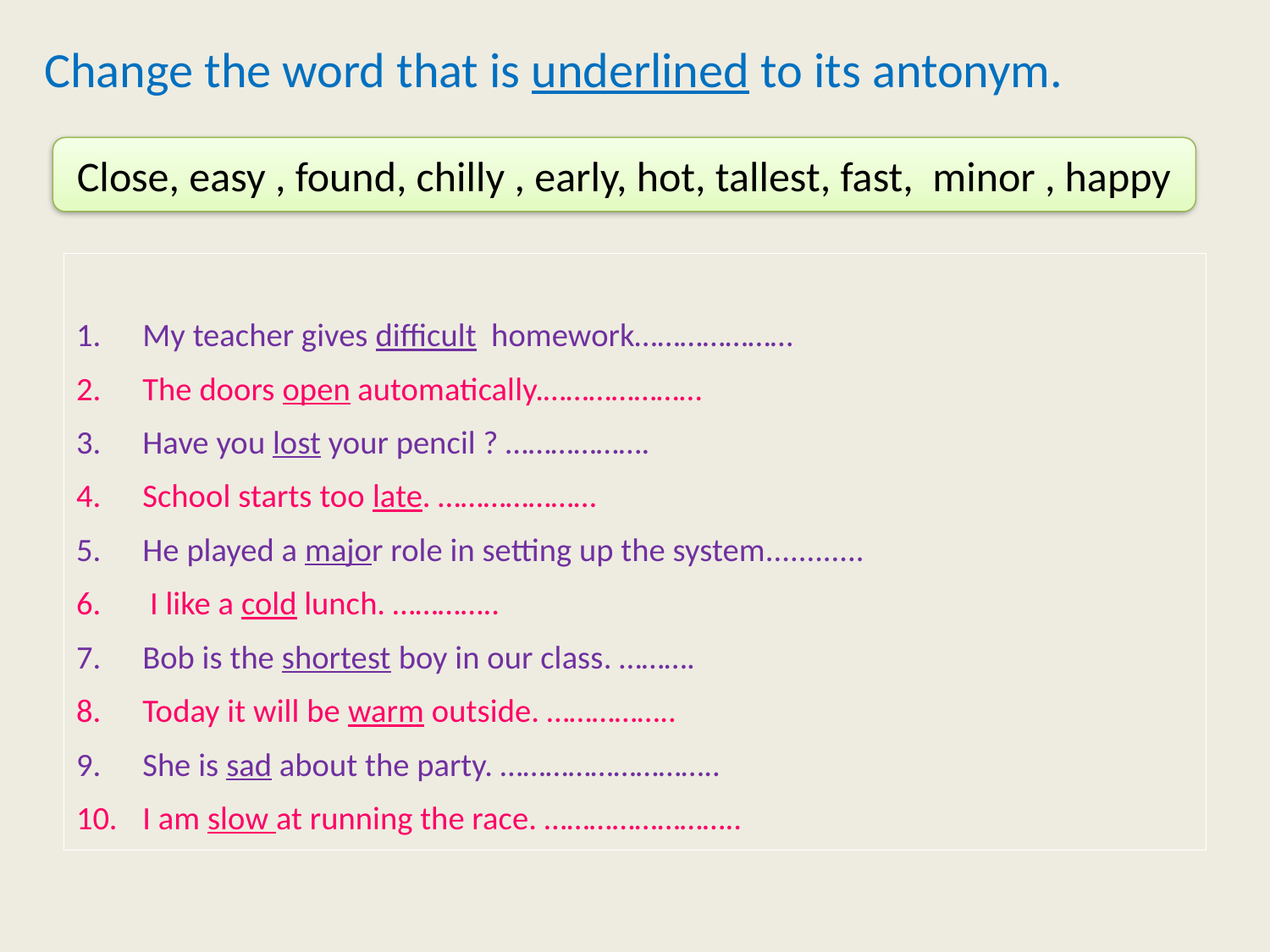

Change the word that is underlined to its antonym.
Close, easy , found, chilly , early, hot, tallest, fast,  minor , happy

My teacher gives difficult  homework…………………
The doors open automatically.…………………
Have you lost your pencil ? ……………….
School starts too late. …………………
He played a major role in setting up the system............
 I like a cold lunch. …………..
Bob is the shortest boy in our class. ……….
Today it will be warm outside. ……………..
She is sad about the party. ………………………..
I am slow at running the race. ……………………..